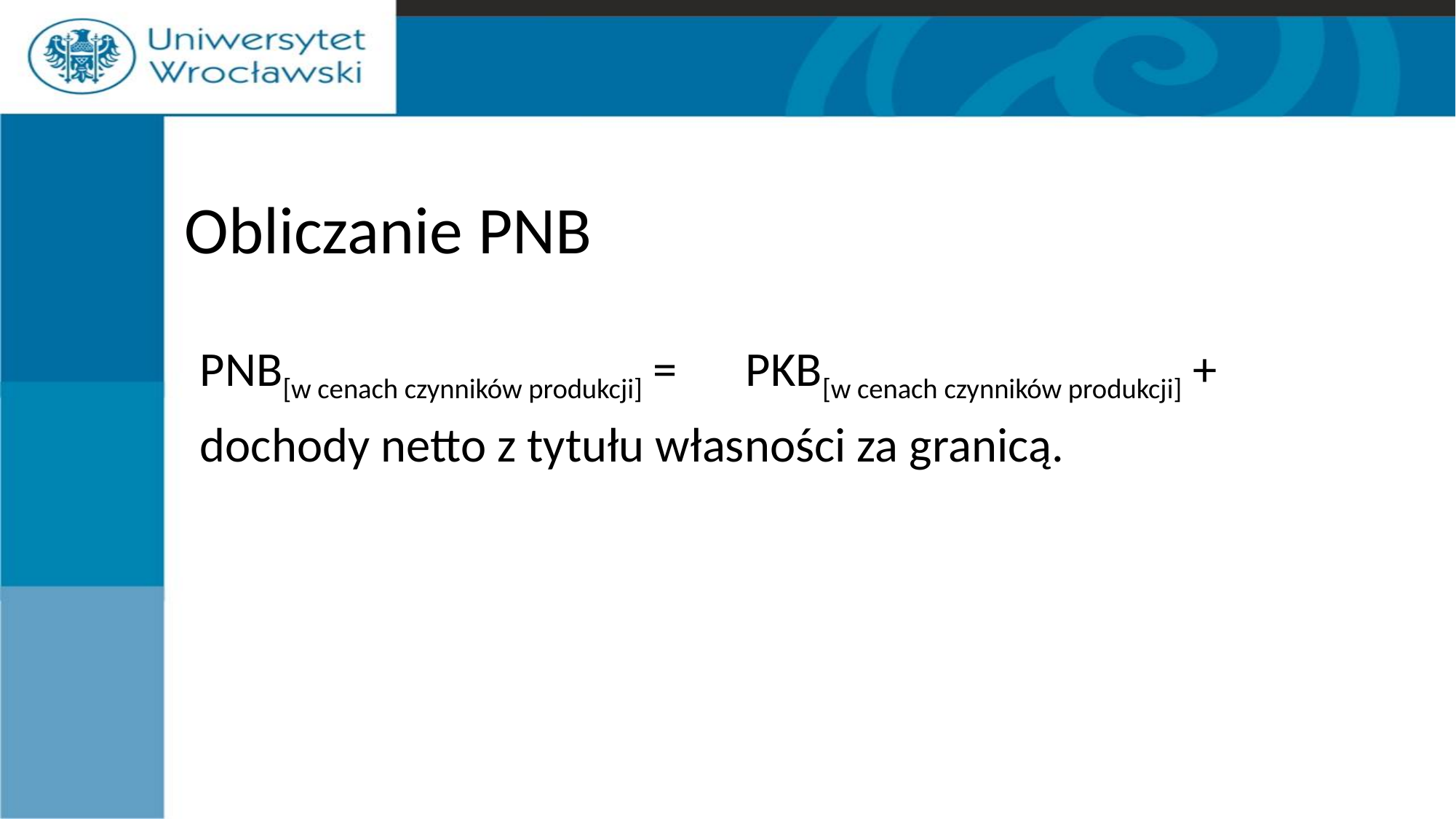

# Obliczanie PNB
PNB[w cenach czynników produkcji] = 	PKB[w cenach czynników produkcji] +
dochody netto z tytułu własności za granicą.